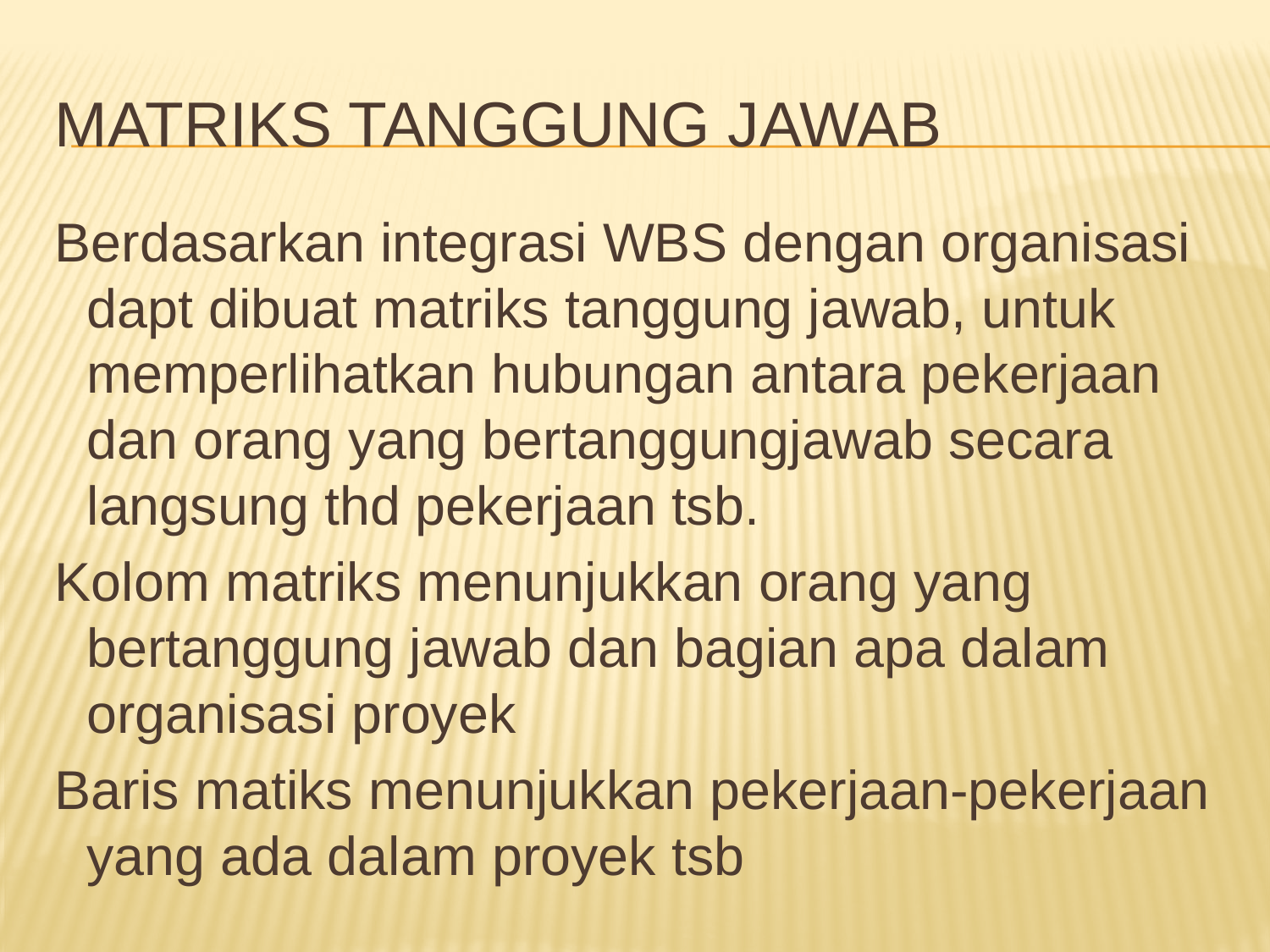

# Matriks tanggung jawab
Berdasarkan integrasi WBS dengan organisasi dapt dibuat matriks tanggung jawab, untuk memperlihatkan hubungan antara pekerjaan dan orang yang bertanggungjawab secara langsung thd pekerjaan tsb.
Kolom matriks menunjukkan orang yang bertanggung jawab dan bagian apa dalam organisasi proyek
Baris matiks menunjukkan pekerjaan-pekerjaan yang ada dalam proyek tsb